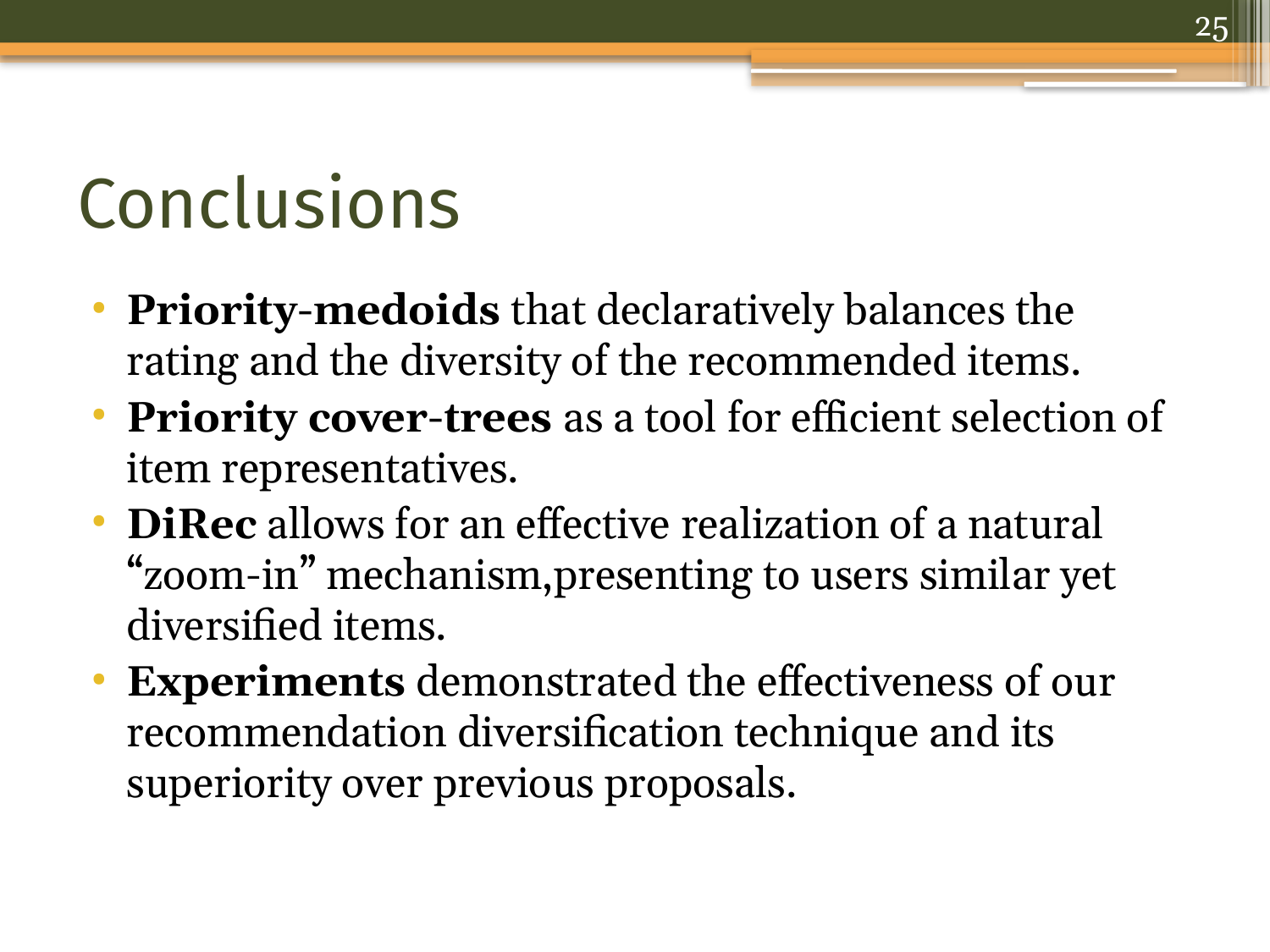

25
# Conclusions
Priority-medoids that declaratively balances the rating and the diversity of the recommended items.
Priority cover-trees as a tool for efﬁcient selection of item representatives.
DiRec allows for an effective realization of a natural “zoom-in” mechanism,presenting to users similar yet diversiﬁed items.
Experiments demonstrated the effectiveness of our recommendation diversiﬁcation technique and its superiority over previous proposals.